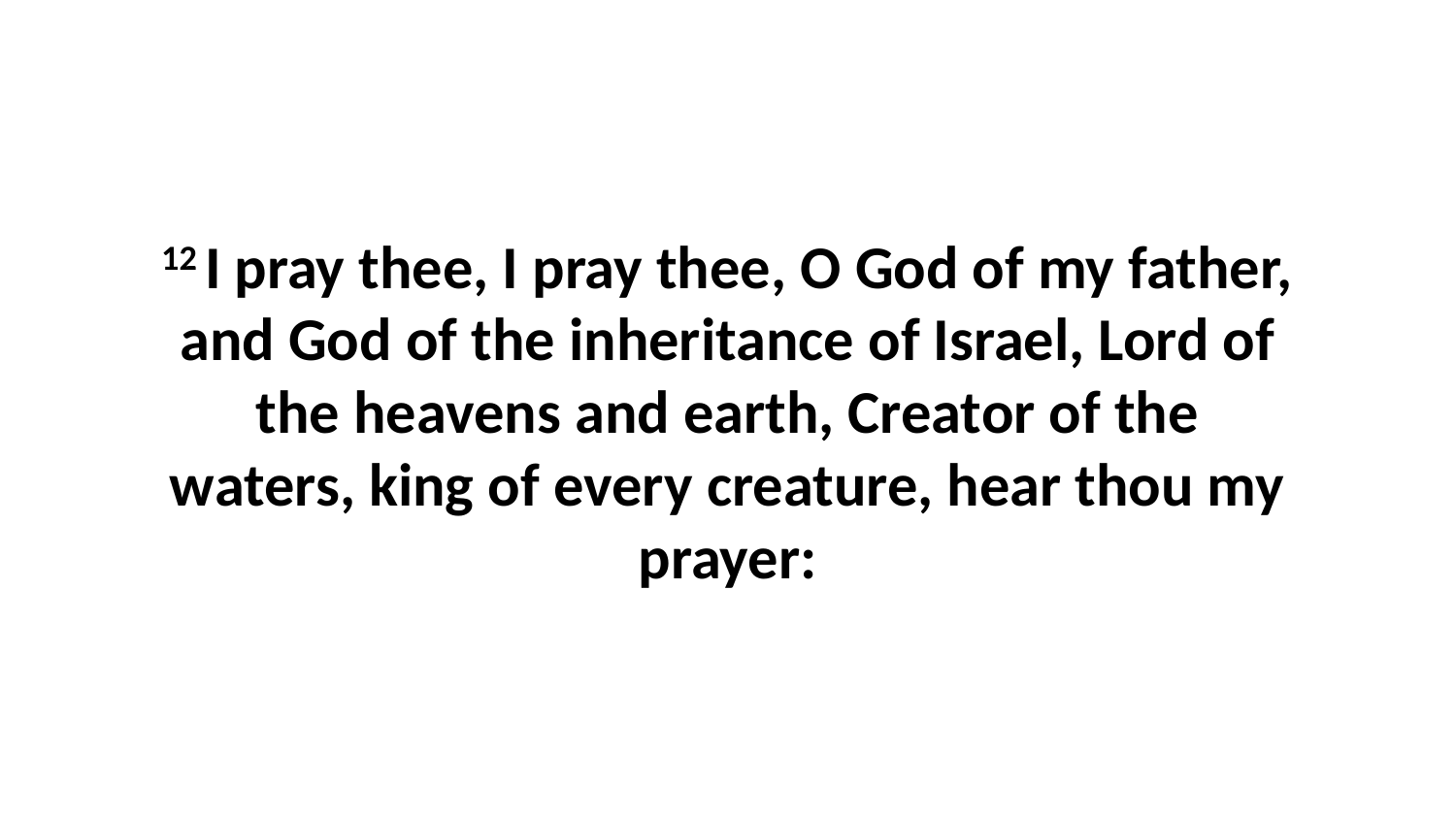

12 I pray thee, I pray thee, O God of my father, and God of the inheritance of Israel, Lord of the heavens and earth, Creator of the waters, king of every creature, hear thou my prayer: